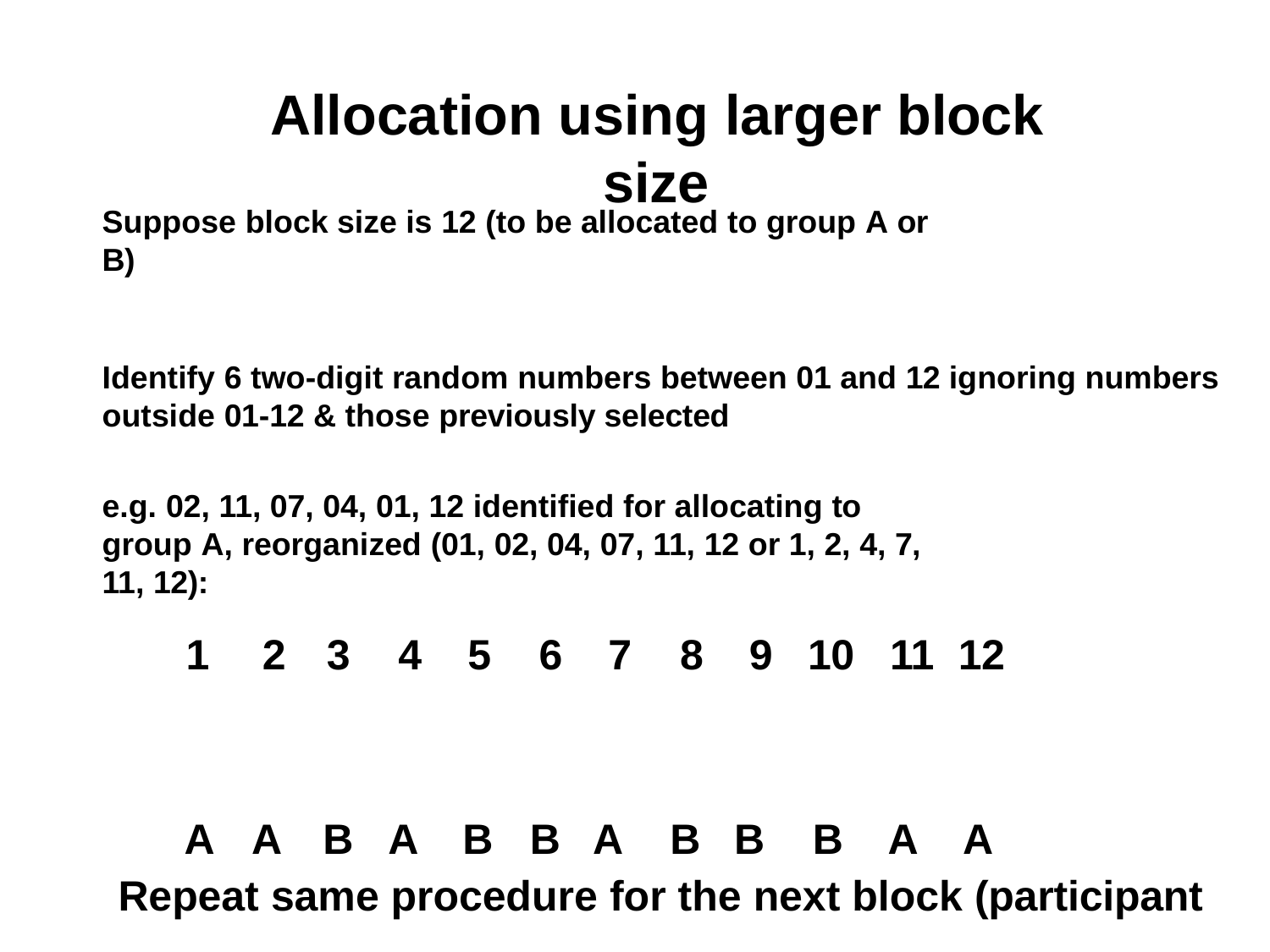

# Allocation using larger block size
Suppose block size is 12 (to be allocated to group A or
B)

Identify 6 two-digit random numbers between 01 and 12 ignoring numbers outside 01-12 & those previously selected

e.g. 02, 11, 07, 04, 01, 12 identified for allocating to
group A, reorganized (01, 02, 04, 07, 11, 12 or 1, 2, 4, 7,
11, 12):
| 1 2 | 3 | 4 | 5 | 6 | 7 | 8 | 9 | 10 | 11 | 12 |
| --- | --- | --- | --- | --- | --- | --- | --- | --- | --- | --- |
| A A | B | A | B | B | A | B | B | B | A | A |
37
Repeat same procedure for the next block (participant